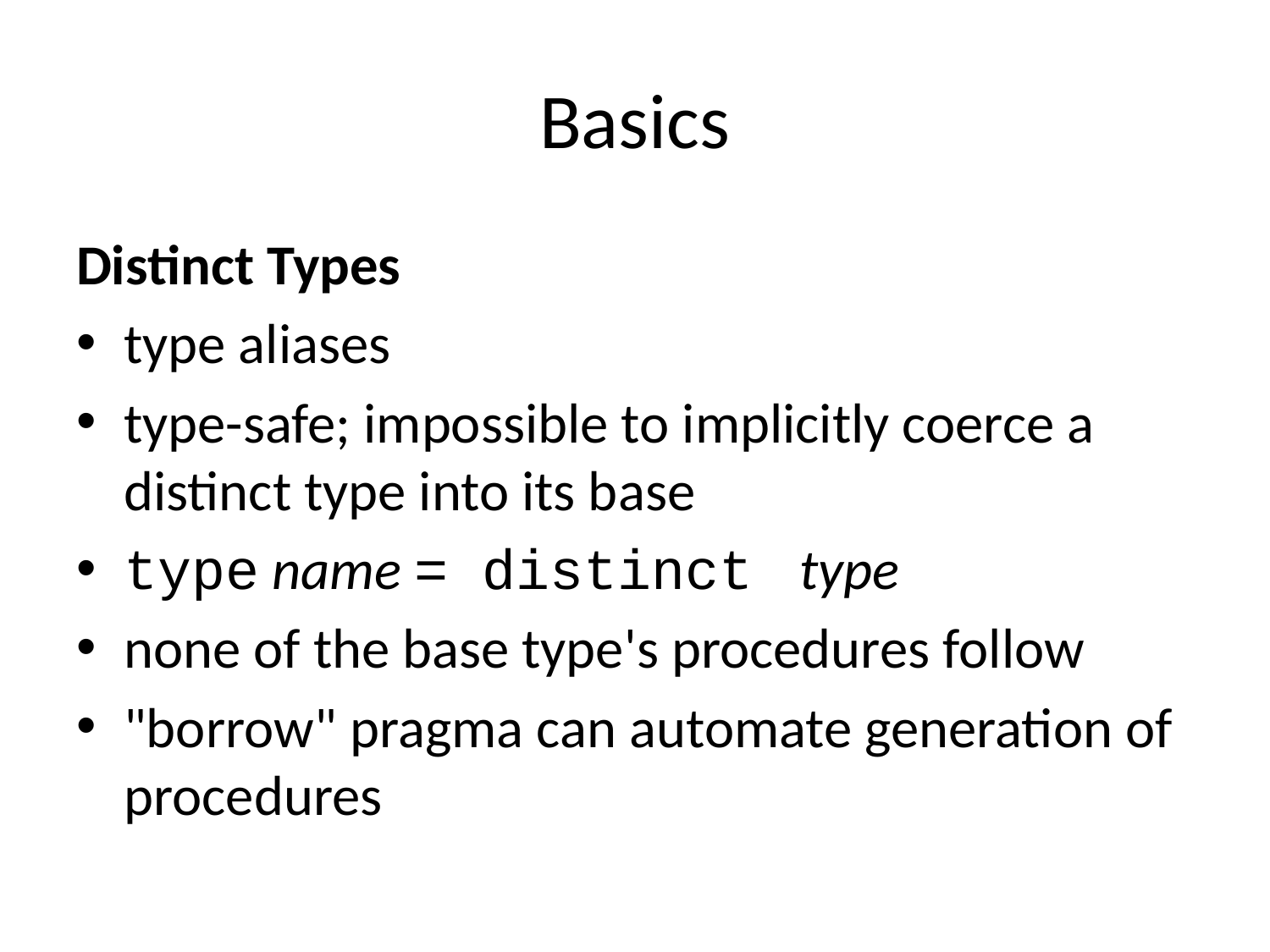

# Basics
Distinct Types
type aliases
type-safe; impossible to implicitly coerce a distinct type into its base
type name = distinct  type
none of the base type's procedures follow
"borrow" pragma can automate generation of procedures